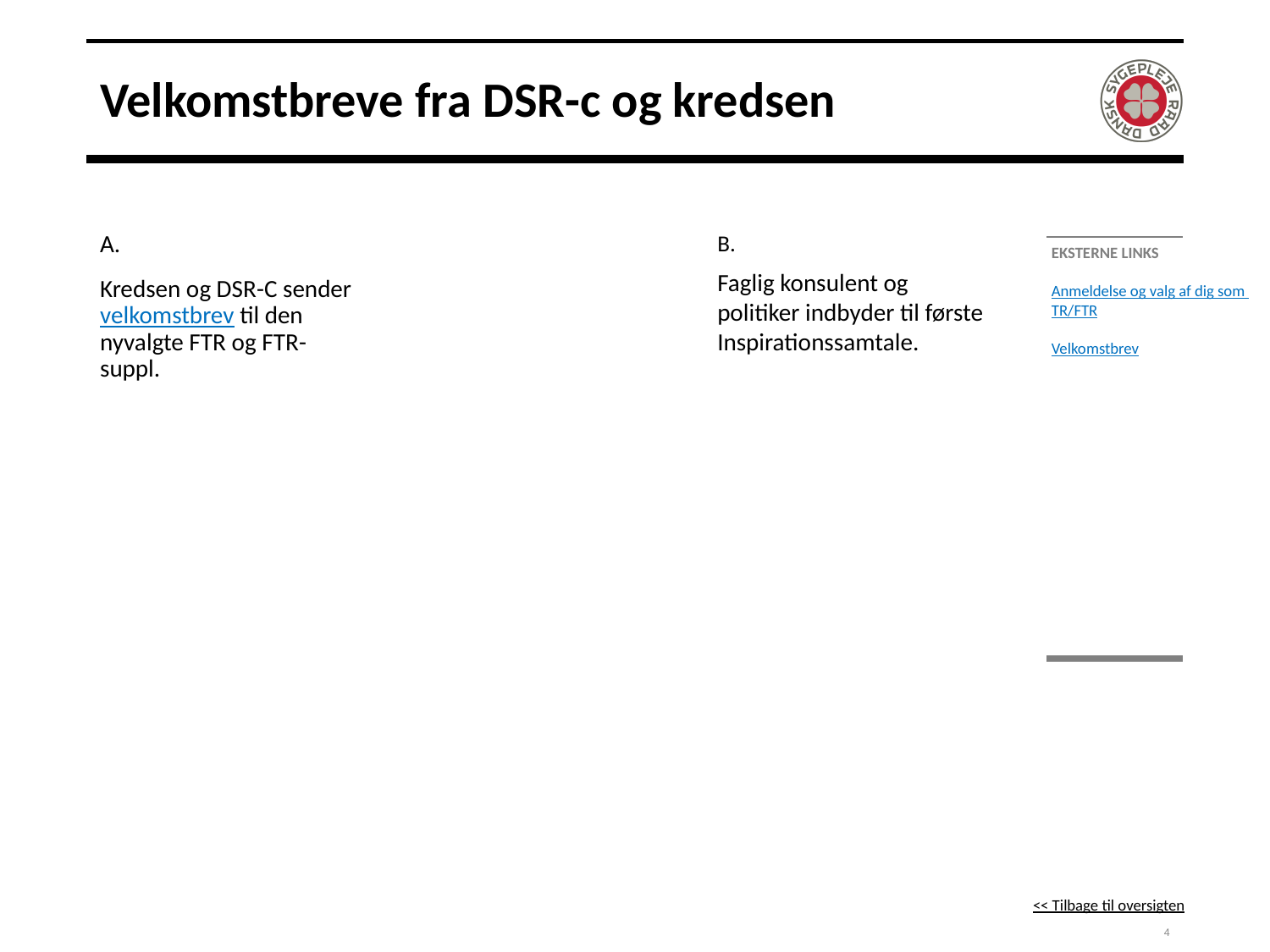

# Velkomstbreve fra DSR-c og kredsen
A.
Kredsen og DSR-C sender velkomstbrev til den nyvalgte FTR og FTR-suppl.
B.
Faglig konsulent og politiker indbyder til første
Inspirationssamtale.
Eksterne links

Anmeldelse og
valg af dig som
TR/FTR

Velkomstbrev

<< Tilbage til oversigten
4